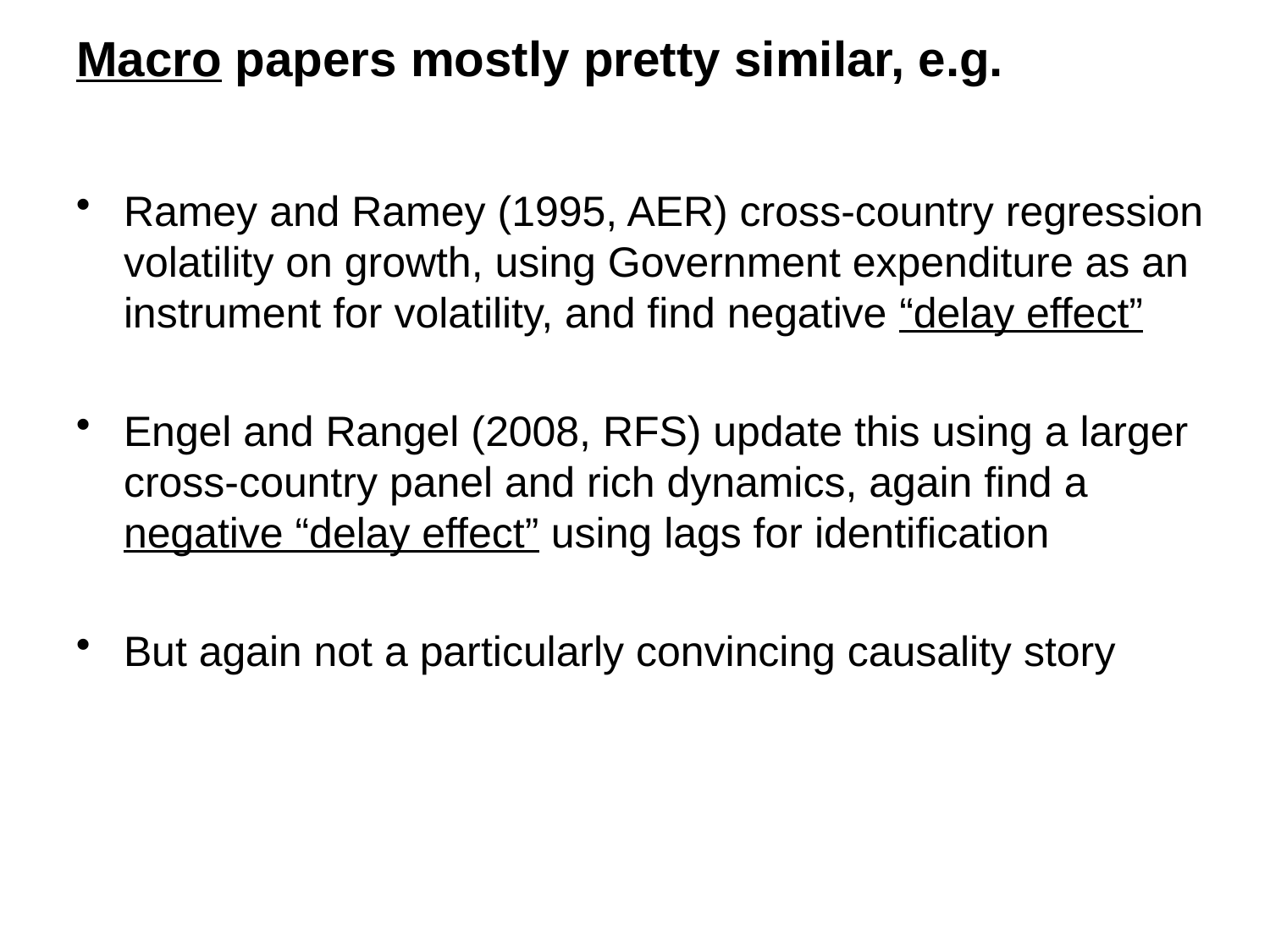

# Macro papers mostly pretty similar, e.g.

Ramey and Ramey (1995, AER) cross-country regression volatility on growth, using Government expenditure as an instrument for volatility, and find negative “delay effect”

Engel and Rangel (2008, RFS) update this using a larger cross-country panel and rich dynamics, again find a negative “delay effect” using lags for identification

But again not a particularly convincing causality story